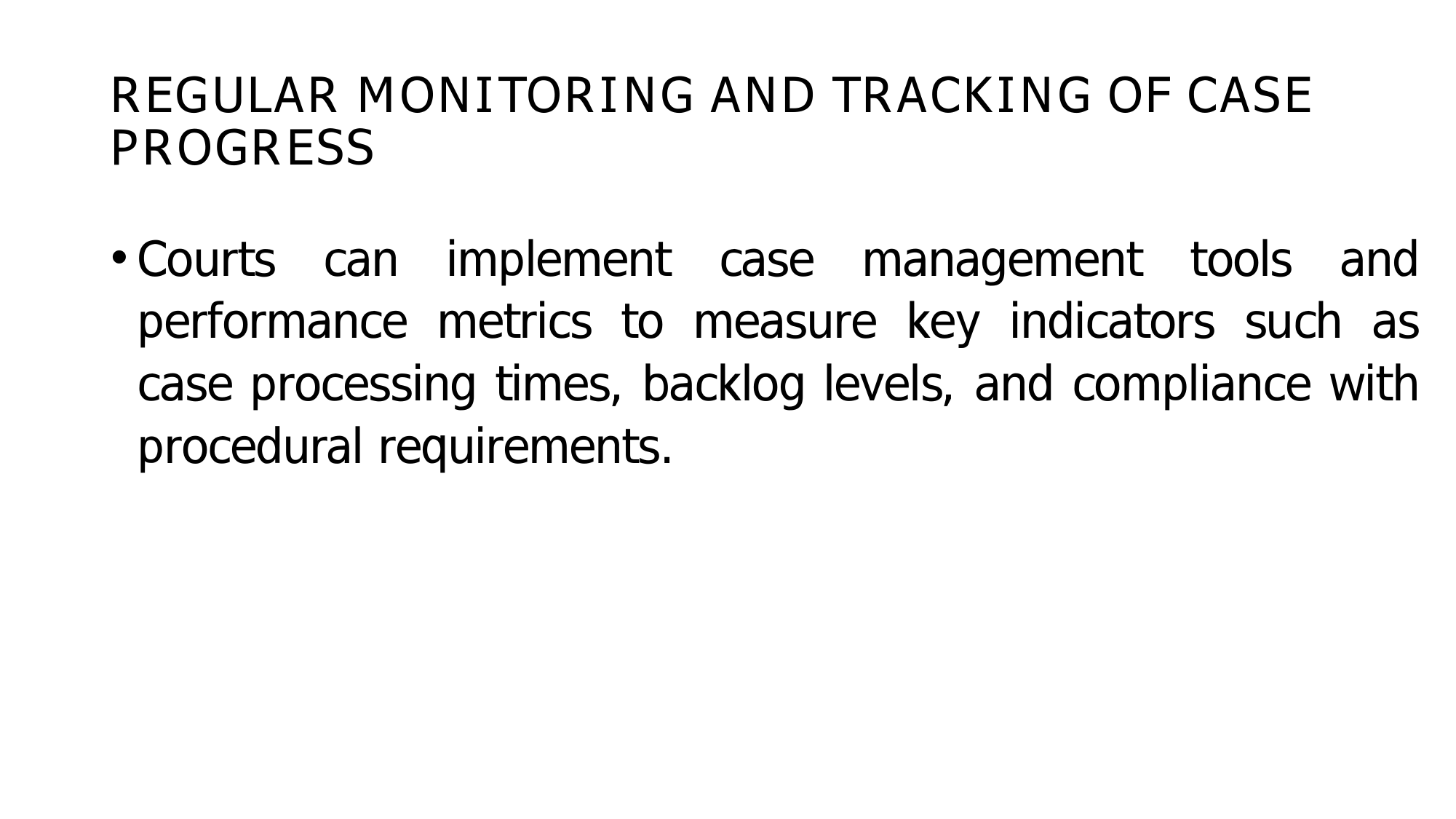

# REGULAR MONITORING AND TRACKING OF CASE PROGRESS
Courts can implement case management tools and performance metrics to measure key indicators such as case processing times, backlog levels, and compliance with procedural requirements.